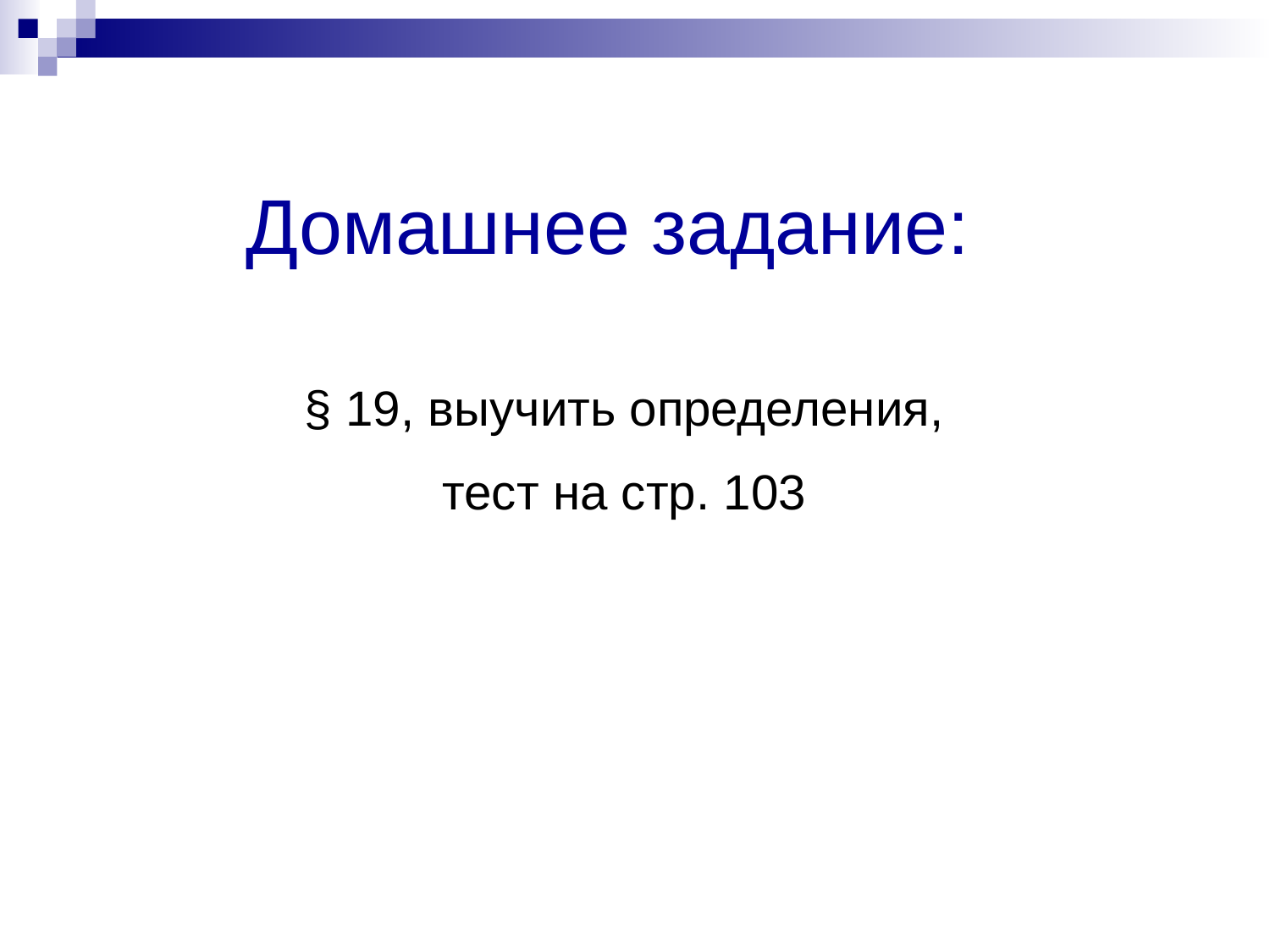

# Домашнее задание:
§ 19, выучить определения,
тест на стр. 103